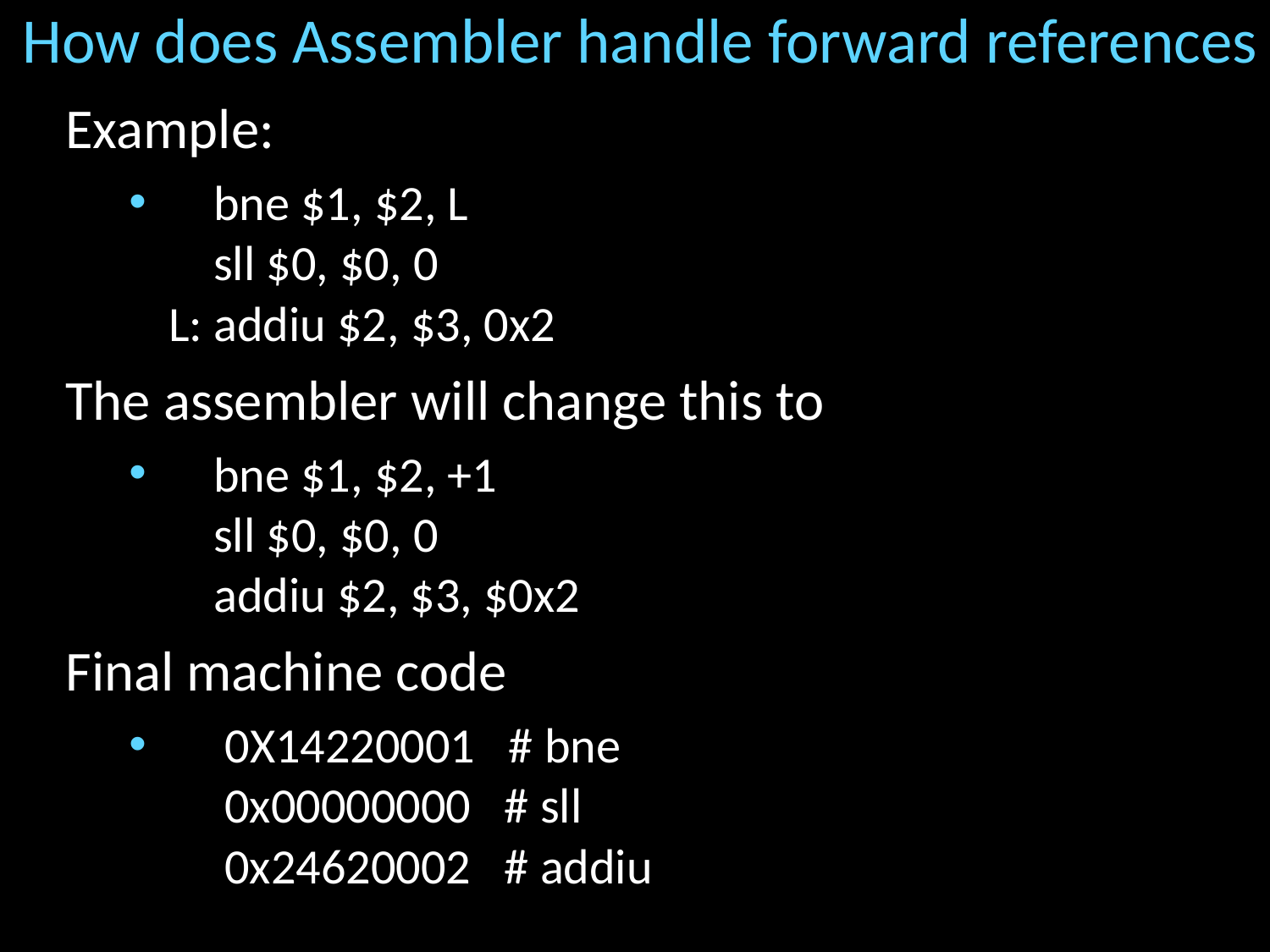

How does Assembler handle forward references
Example:
    bne $1, $2, L
    sll $0, $0, 0
L: addiu $2, $3, 0x2
The assembler will change this to
    bne $1, $2, +1
    sll $0, $0, 0
    addiu $2, $3, $0x2
Final machine code
     0X14220001   # bne
     0x00000000   # sll
     0x24620002   # addiu